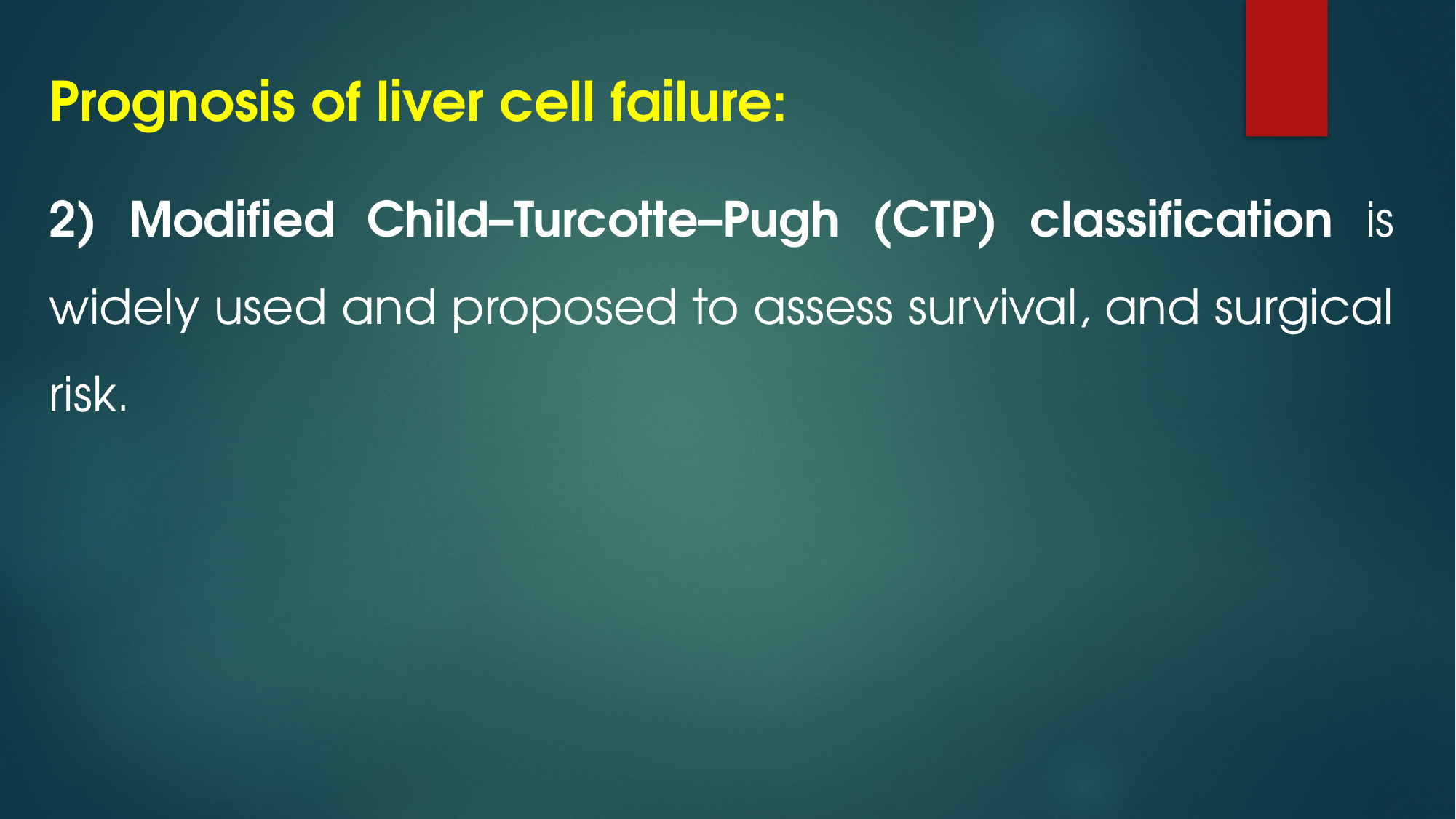

Prognosis of liver cell failure:

2) Modified Child–Turcotte–Pugh (CTP) classification is widely used and proposed to assess survival, and surgical risk.